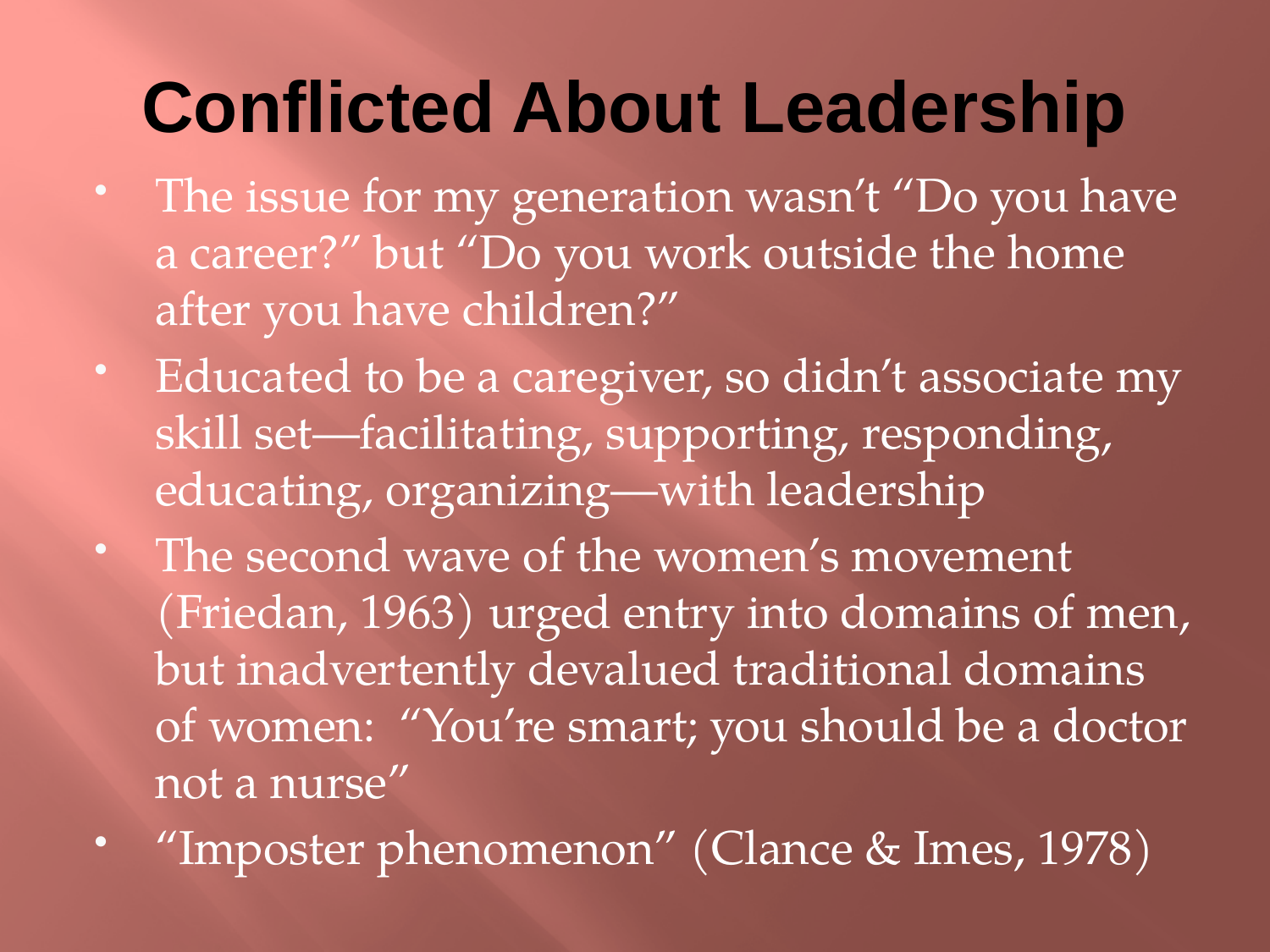

# Conflicted About Leadership
The issue for my generation wasn’t “Do you have a career?” but “Do you work outside the home after you have children?”
Educated to be a caregiver, so didn’t associate my skill set—facilitating, supporting, responding, educating, organizing—with leadership
The second wave of the women’s movement (Friedan, 1963) urged entry into domains of men, but inadvertently devalued traditional domains of women:  “You’re smart; you should be a doctor not a nurse”
“Imposter phenomenon” (Clance & Imes, 1978)